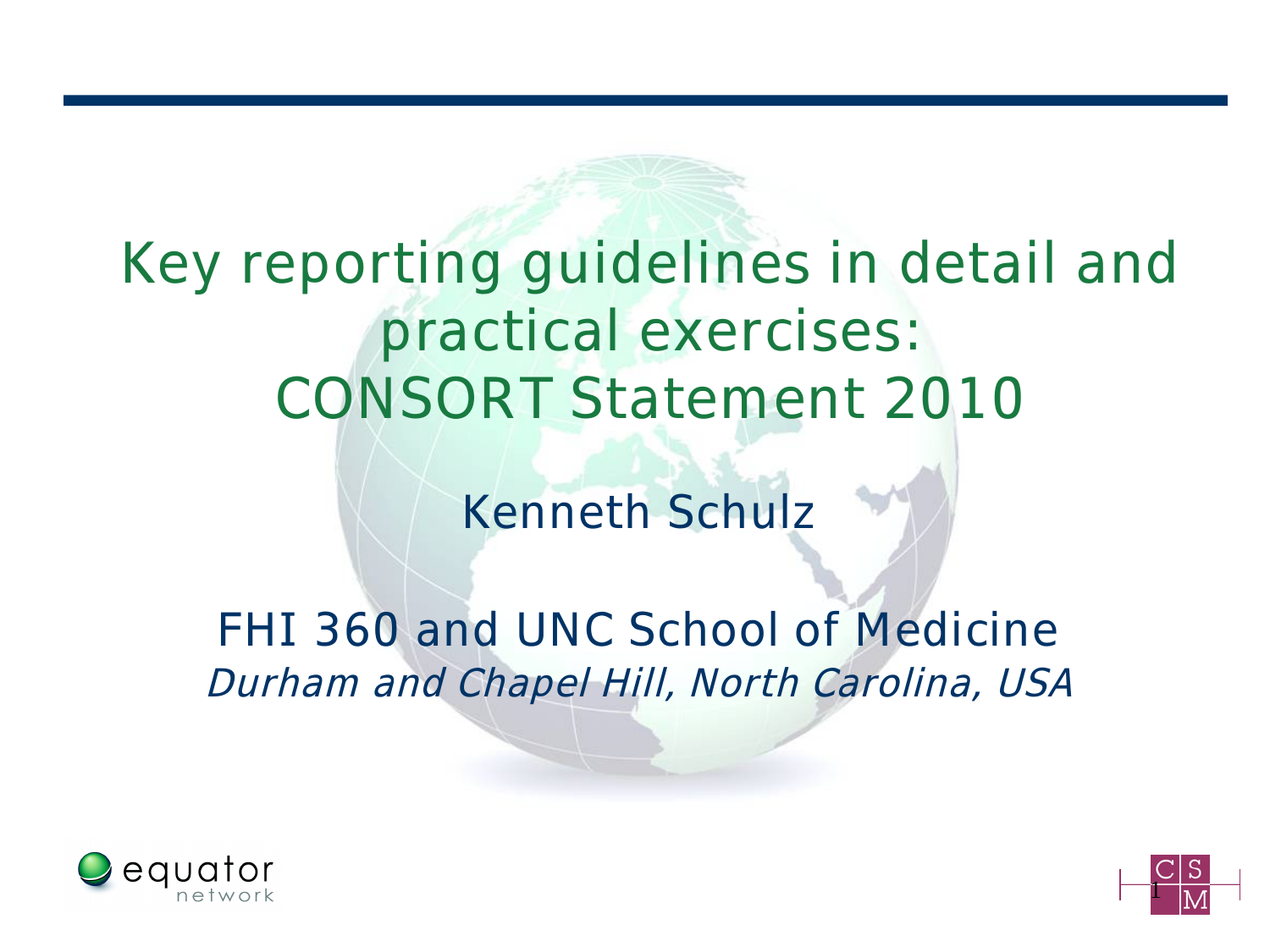

# Key reporting guidelines in detail and practical exercises: CONSORT Statement 2010
Kenneth Schulz

FHI 360 and UNC School of Medicine
Durham and Chapel Hill, North Carolina, USA
1